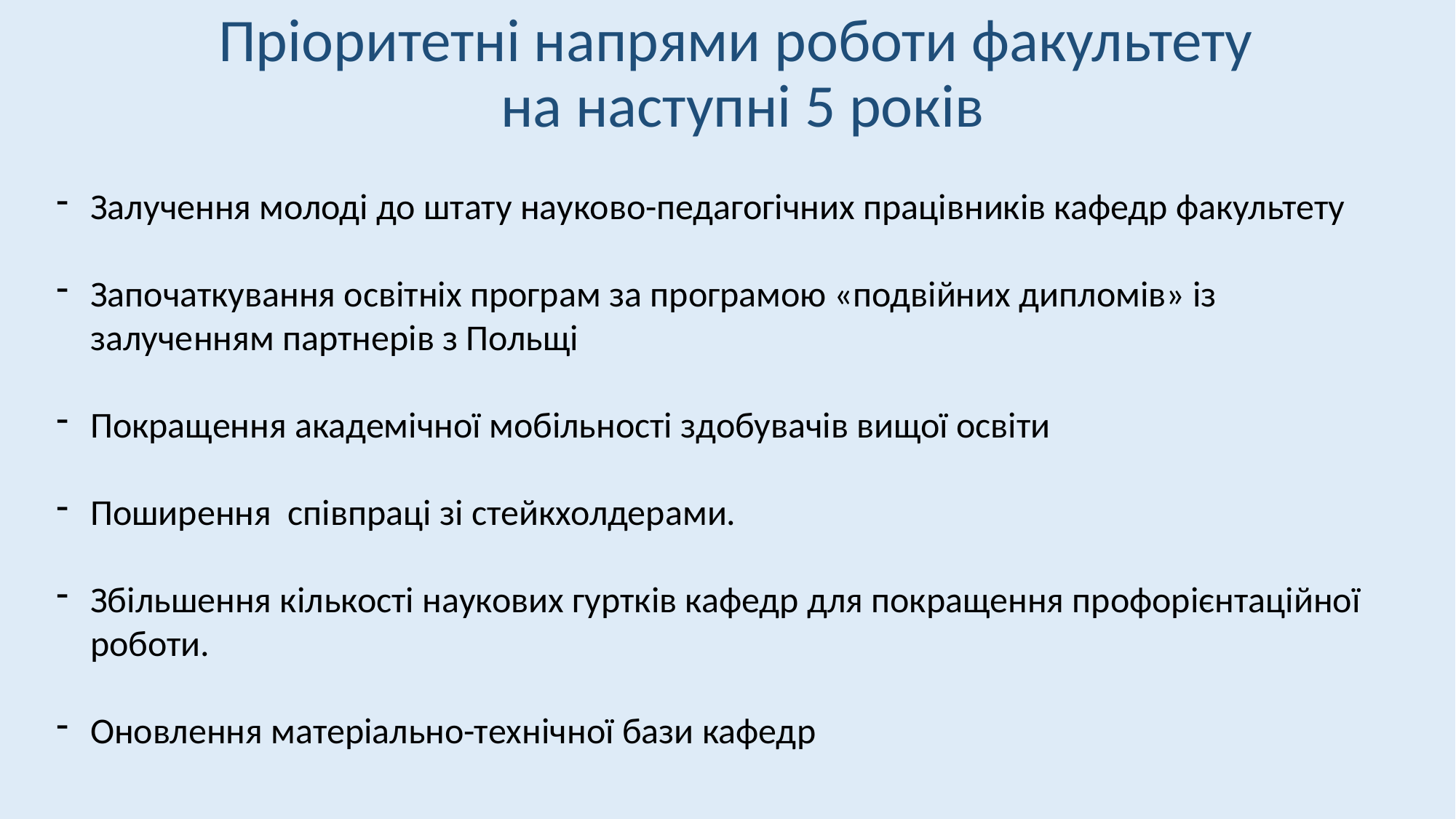

# Пріоритетні напрями роботи факультету на наступні 5 років
Залучення молоді до штату науково-педагогічних працівників кафедр факультету

Започаткування освітніх програм за програмою «подвійних дипломів» із залученням партнерів з Польщі

Покращення академічної мобільності здобувачів вищої освіти

Поширення  співпраці зі стейкхолдерами.

Збільшення кількості наукових гуртків кафедр для покращення профорієнтаційної роботи.

Оновлення матеріально-технічної бази кафедр